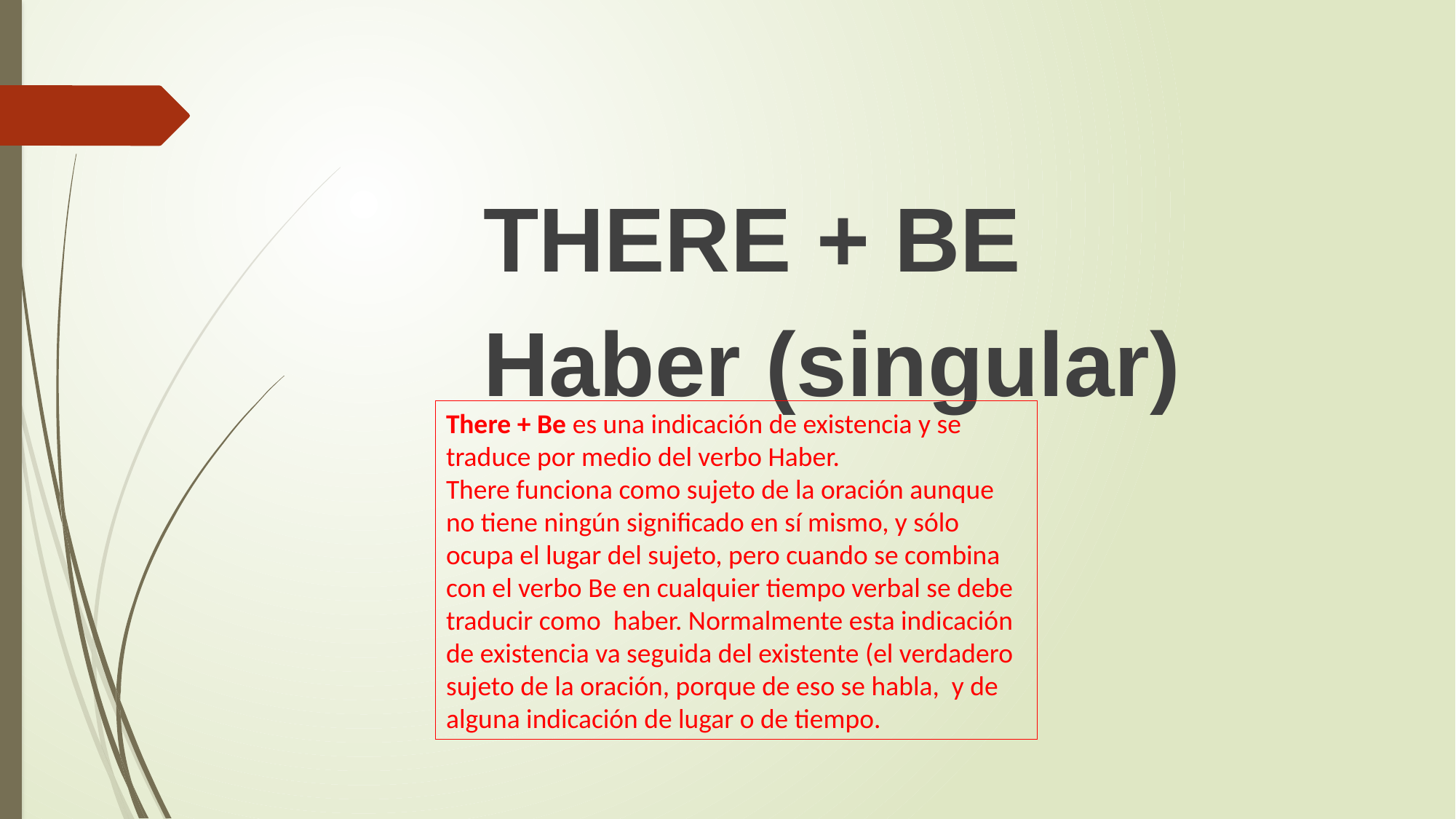

THERE + BE
               Haber (singular)
There + Be es una indicación de existencia y se traduce por medio del verbo Haber.
There funciona como sujeto de la oración aunque no tiene ningún significado en sí mismo, y sólo ocupa el lugar del sujeto, pero cuando se combina con el verbo Be en cualquier tiempo verbal se debe traducir como  haber. Normalmente esta indicación de existencia va seguida del existente (el verdadero sujeto de la oración, porque de eso se habla,  y de alguna indicación de lugar o de tiempo.